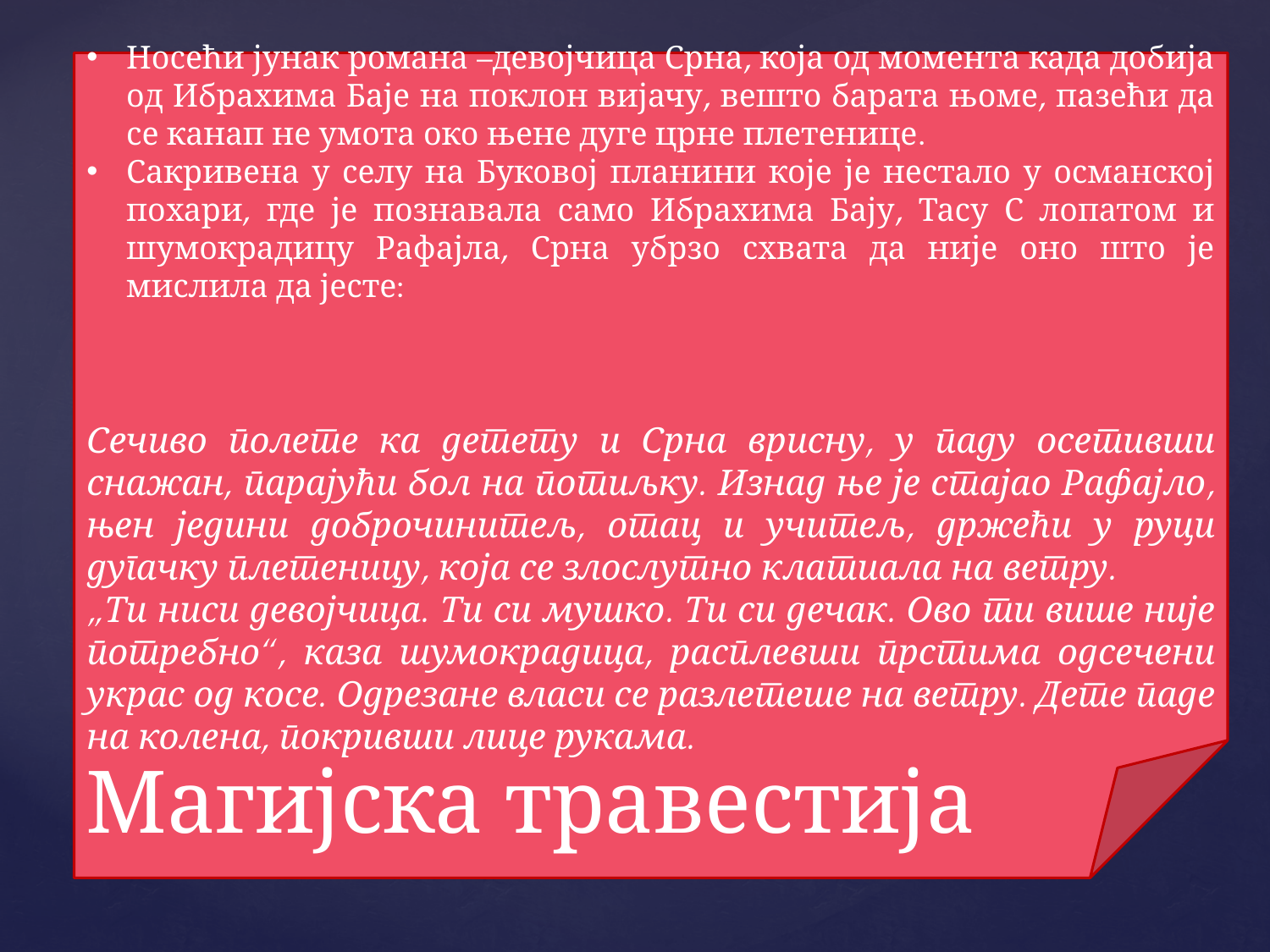

Носећи јунак романа –девојчица Срна, која од момента када добија од Ибрахима Баје на поклон вијачу, вешто барата њоме, пазећи да се канап не умота око њене дуге црне плетенице.
Сакривена у селу на Буковој планини које је нестало у османској похари, где је познавала само Ибрахима Бају, Тасу С лопатом и шумокрадицу Рафајла, Срна убрзо схвата да није оно што је мислила да јесте:

Сечиво полете ка детету и Срна врисну, у паду осетивши снажан, парајући бол на потиљку. Изнад ње је стајао Рафајло, њен једини доброчинитељ, отац и учитељ, држећи у руци дугачку плетеницу, која се злослутно клатиала на ветру.
„Ти ниси девојчица. Ти си мушко. Ти си дечак. Ово ти више није потребно“, каза шумокрадица, расплевши прстима одсечени украс од косе. Одрезане власи се разлетеше на ветру. Дете паде на колена, покривши лице рукама.
# Магијска травестија